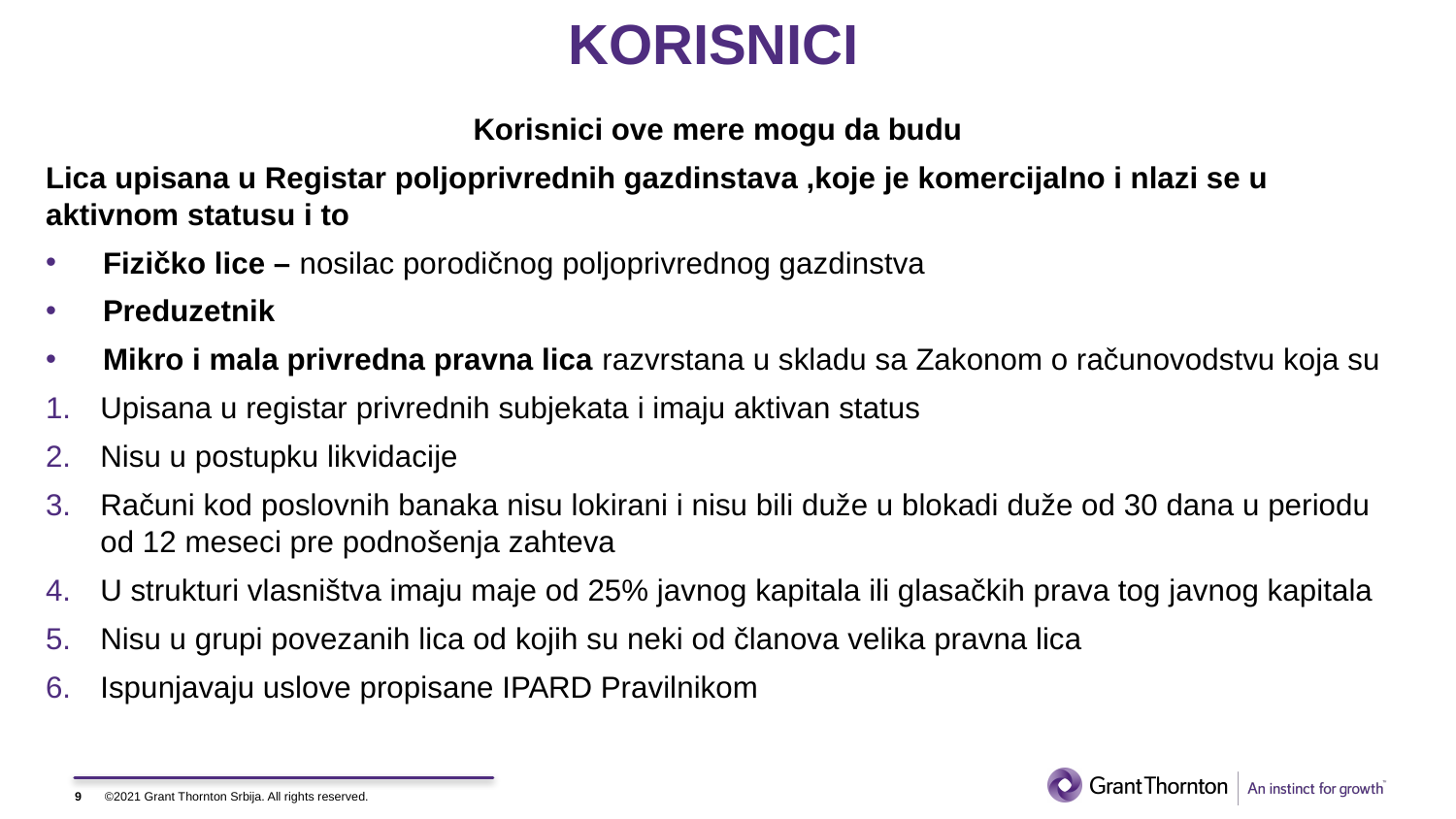

# KORISNICI
Korisnici ove mere mogu da budu
Lica upisana u Registar poljoprivrednih gazdinstava ,koje je komercijalno i nlazi se u aktivnom statusu i to
Fizičko lice – nosilac porodičnog poljoprivrednog gazdinstva
Preduzetnik
Mikro i mala privredna pravna lica razvrstana u skladu sa Zakonom o računovodstvu koja su
Upisana u registar privrednih subjekata i imaju aktivan status
Nisu u postupku likvidacije
Računi kod poslovnih banaka nisu lokirani i nisu bili duže u blokadi duže od 30 dana u periodu od 12 meseci pre podnošenja zahteva
U strukturi vlasništva imaju maje od 25% javnog kapitala ili glasačkih prava tog javnog kapitala
Nisu u grupi povezanih lica od kojih su neki od članova velika pravna lica
Ispunjavaju uslove propisane IPARD Pravilnikom

9